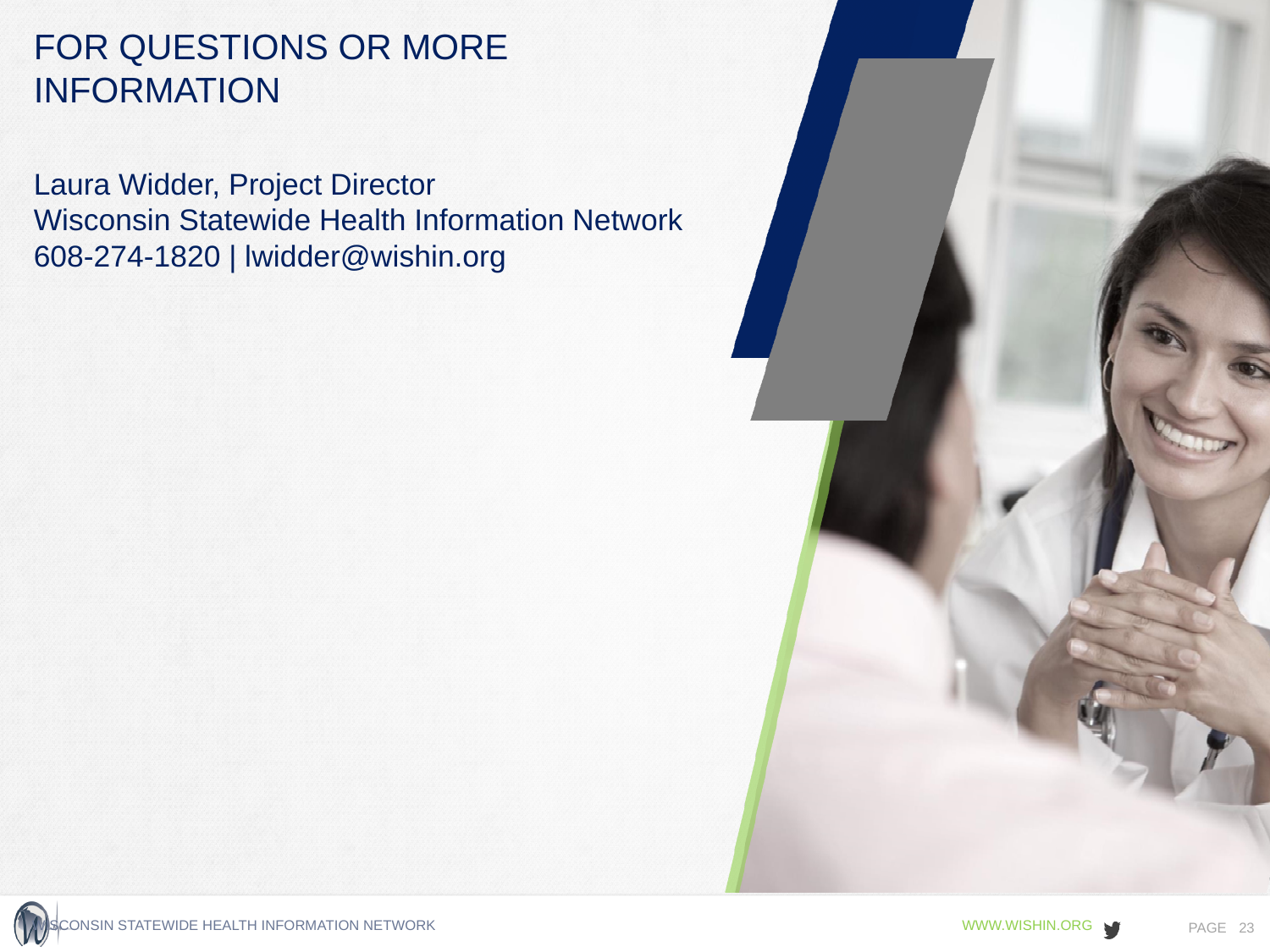

# For Questions or More Information
Laura Widder, Project Director
Wisconsin Statewide Health Information Network
608-274-1820 | lwidder@wishin.org
Page   23